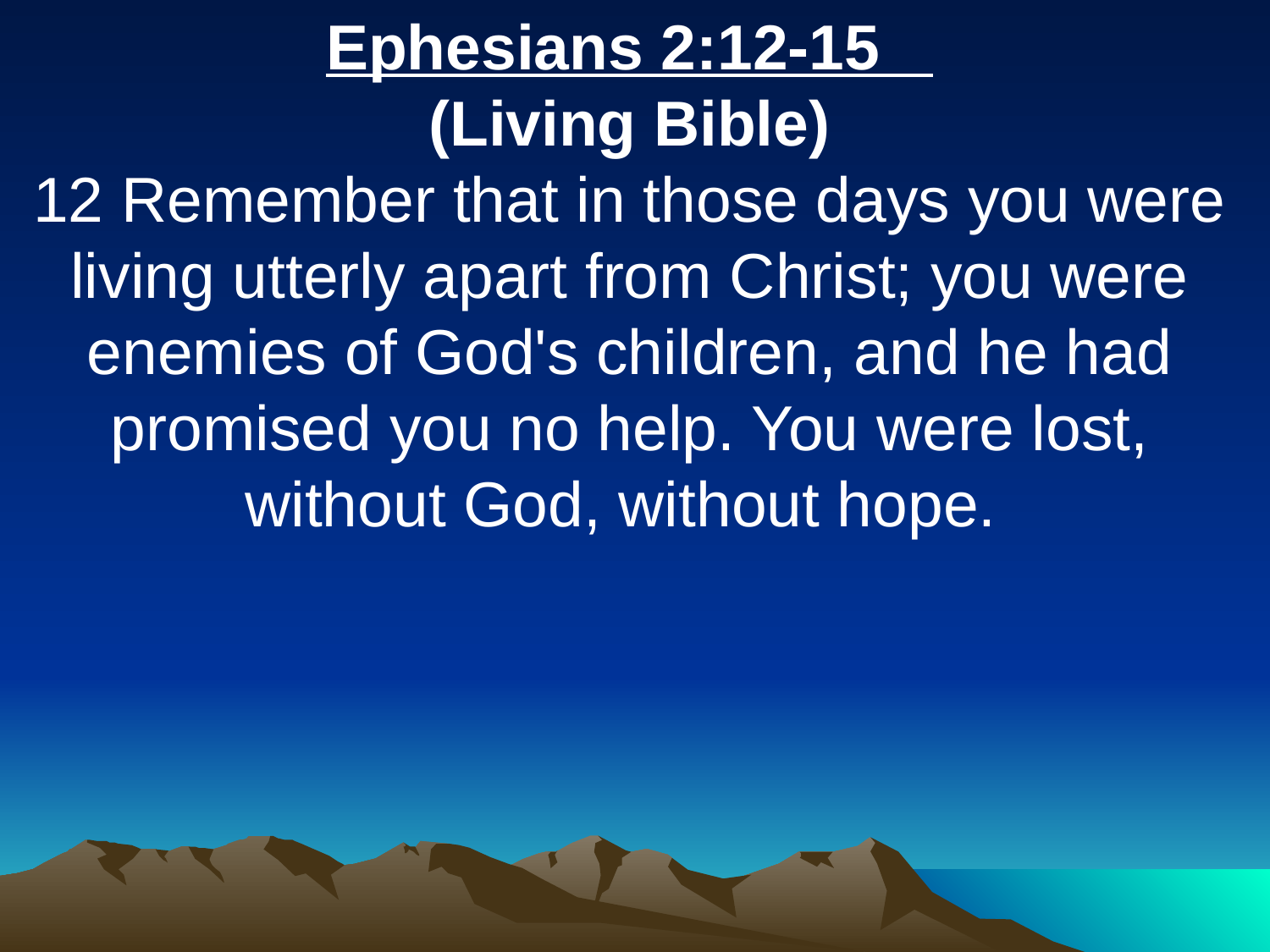

Ephesians 2:12-15
(Living Bible)
12 Remember that in those days you were living utterly apart from Christ; you were enemies of God's children, and he had promised you no help. You were lost, without God, without hope.